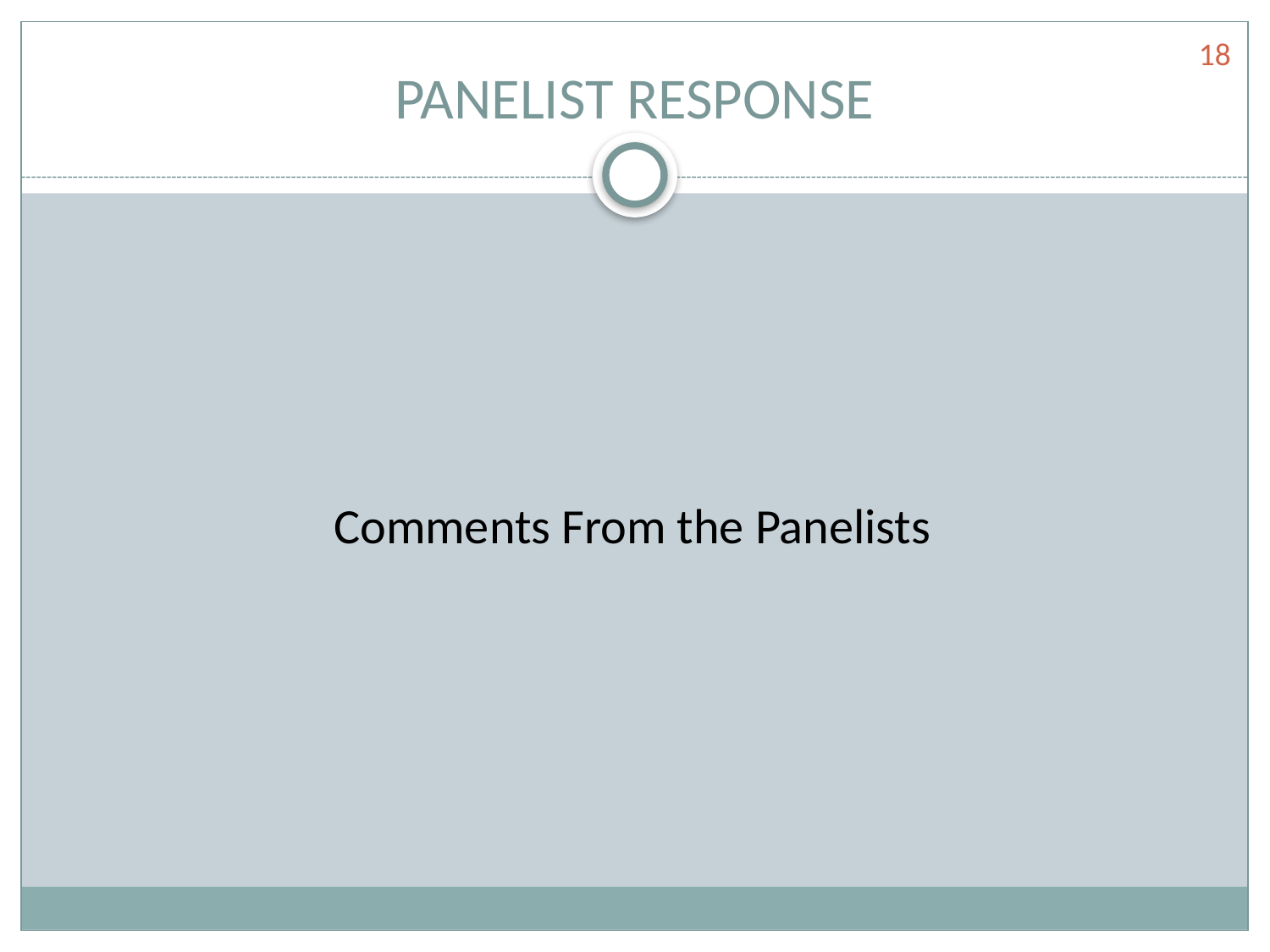

18
# PANELIST RESPONSE

Comments From the Panelists